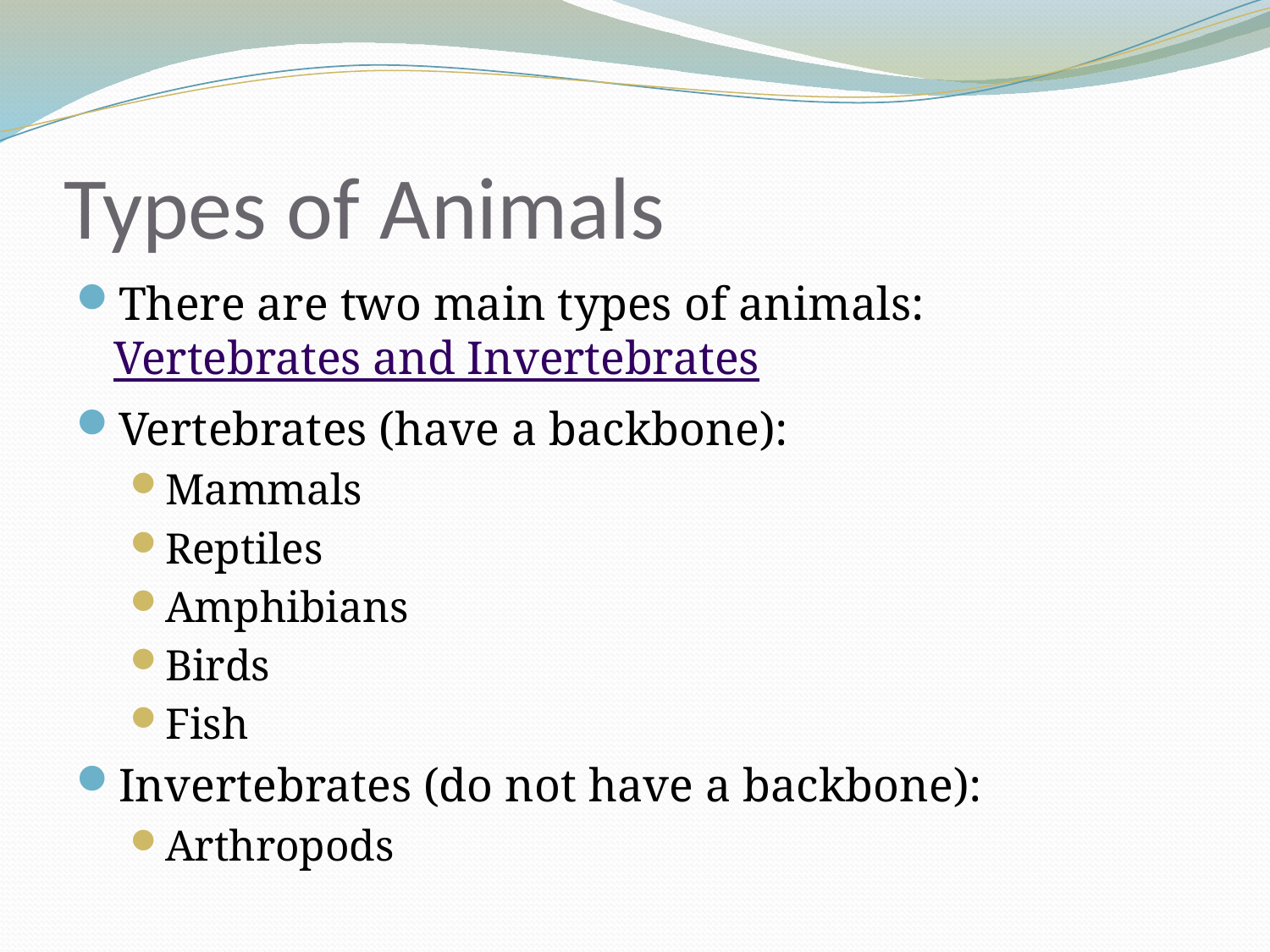

# Types of Animals
There are two main types of animals: Vertebrates and Invertebrates
Vertebrates (have a backbone):
Mammals
Reptiles
Amphibians
Birds
Fish
Invertebrates (do not have a backbone):
Arthropods